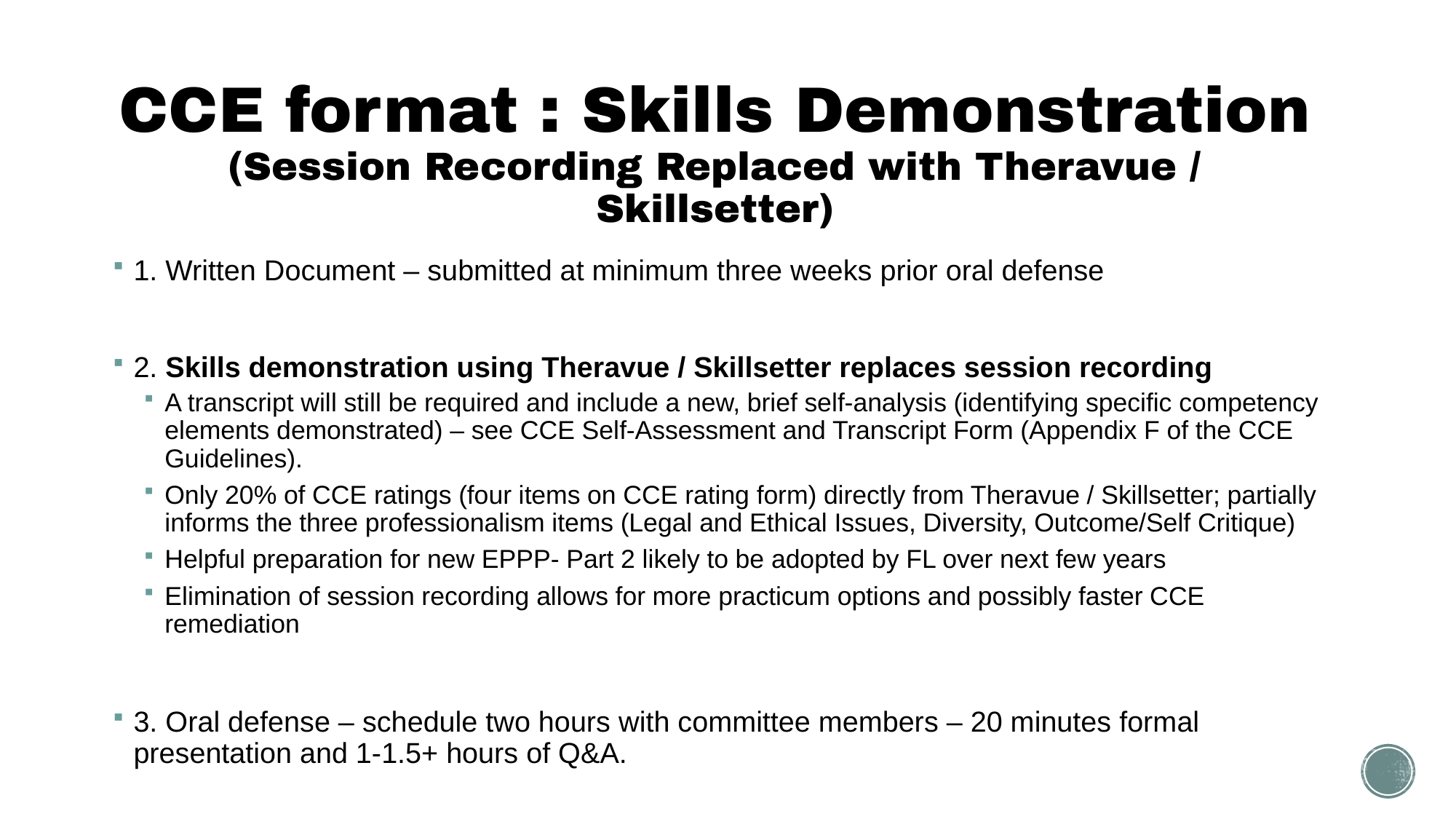

# CCE format : Skills Demonstration (Session Recording Replaced with Theravue / Skillsetter)
1. Written Document – submitted at minimum three weeks prior oral defense

2. Skills demonstration using Theravue / Skillsetter replaces session recording
A transcript will still be required and include a new, brief self-analysis (identifying specific competency elements demonstrated) – see CCE Self-Assessment and Transcript Form (Appendix F of the CCE Guidelines).
Only 20% of CCE ratings (four items on CCE rating form) directly from Theravue / Skillsetter; partially informs the three professionalism items (Legal and Ethical Issues, Diversity, Outcome/Self Critique)
Helpful preparation for new EPPP- Part 2 likely to be adopted by FL over next few years
Elimination of session recording allows for more practicum options and possibly faster CCE remediation

3. Oral defense – schedule two hours with committee members – 20 minutes formal presentation and 1-1.5+ hours of Q&A.